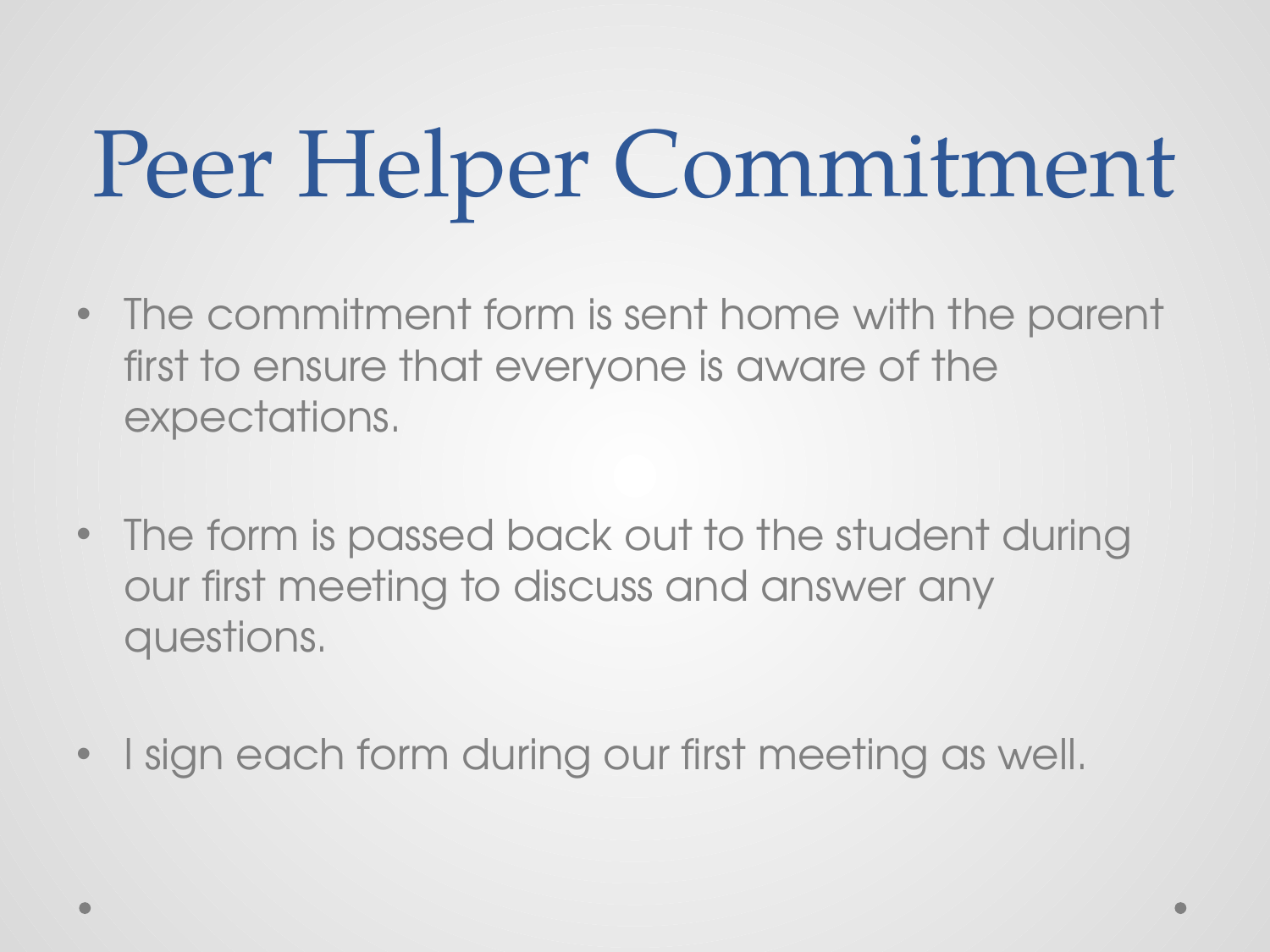

# Peer Helper Commitment

The commitment form is sent home with the parent first to ensure that everyone is aware of the expectations.

The form is passed back out to the student during our first meeting to discuss and answer any questions.

I sign each form during our first meeting as well.